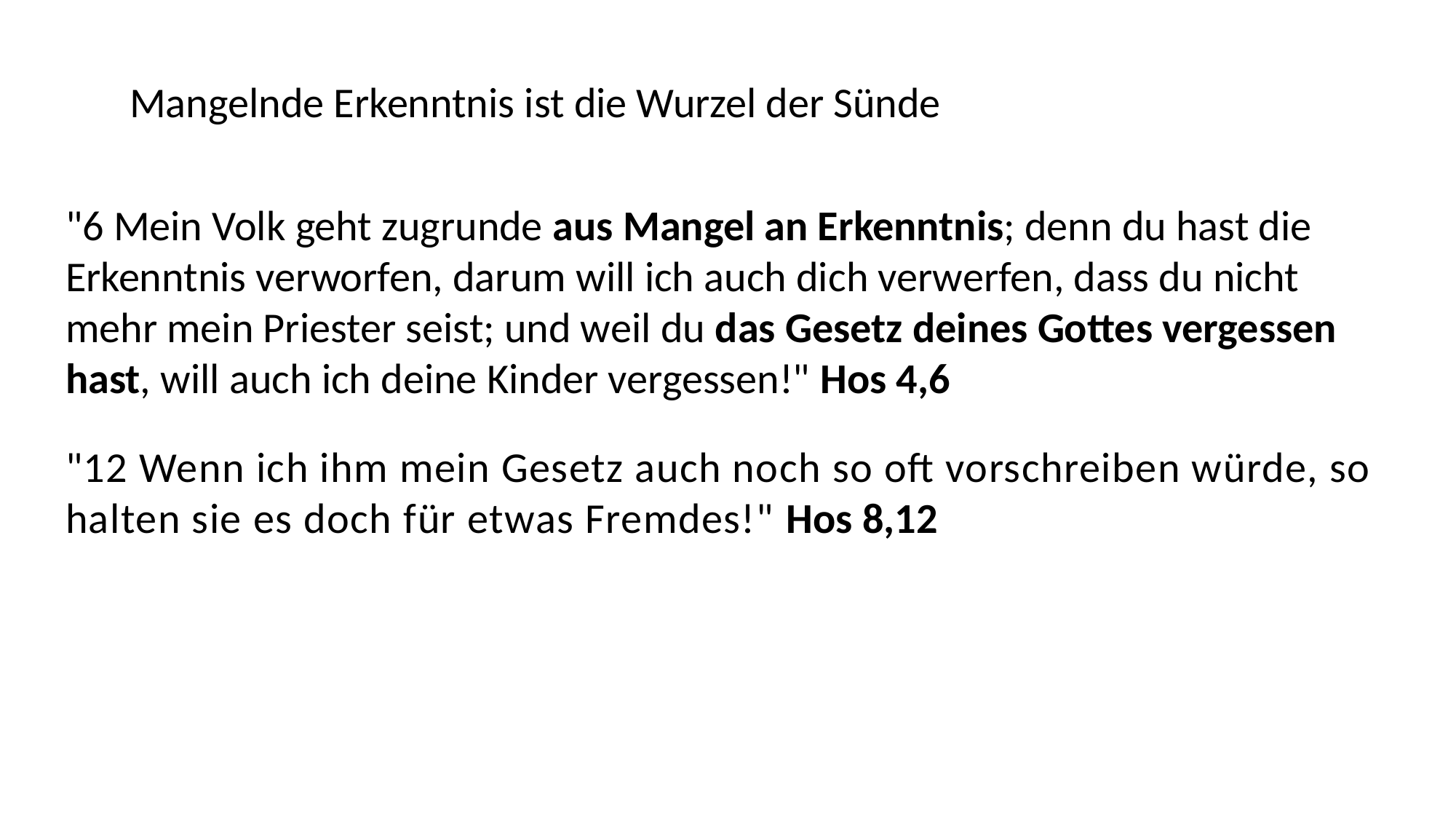

Mangelnde Erkenntnis ist die Wurzel der Sünde
"6 Mein Volk geht zugrunde aus Mangel an Erkenntnis; denn du hast die Erkenntnis verworfen, darum will ich auch dich verwerfen, dass du nicht mehr mein Priester seist; und weil du das Gesetz deines Gottes vergessen hast, will auch ich deine Kinder vergessen!" Hos 4,6
"12 Wenn ich ihm mein Gesetz auch noch so oft vorschreiben würde, so halten sie es doch für etwas Fremdes!" Hos 8,12